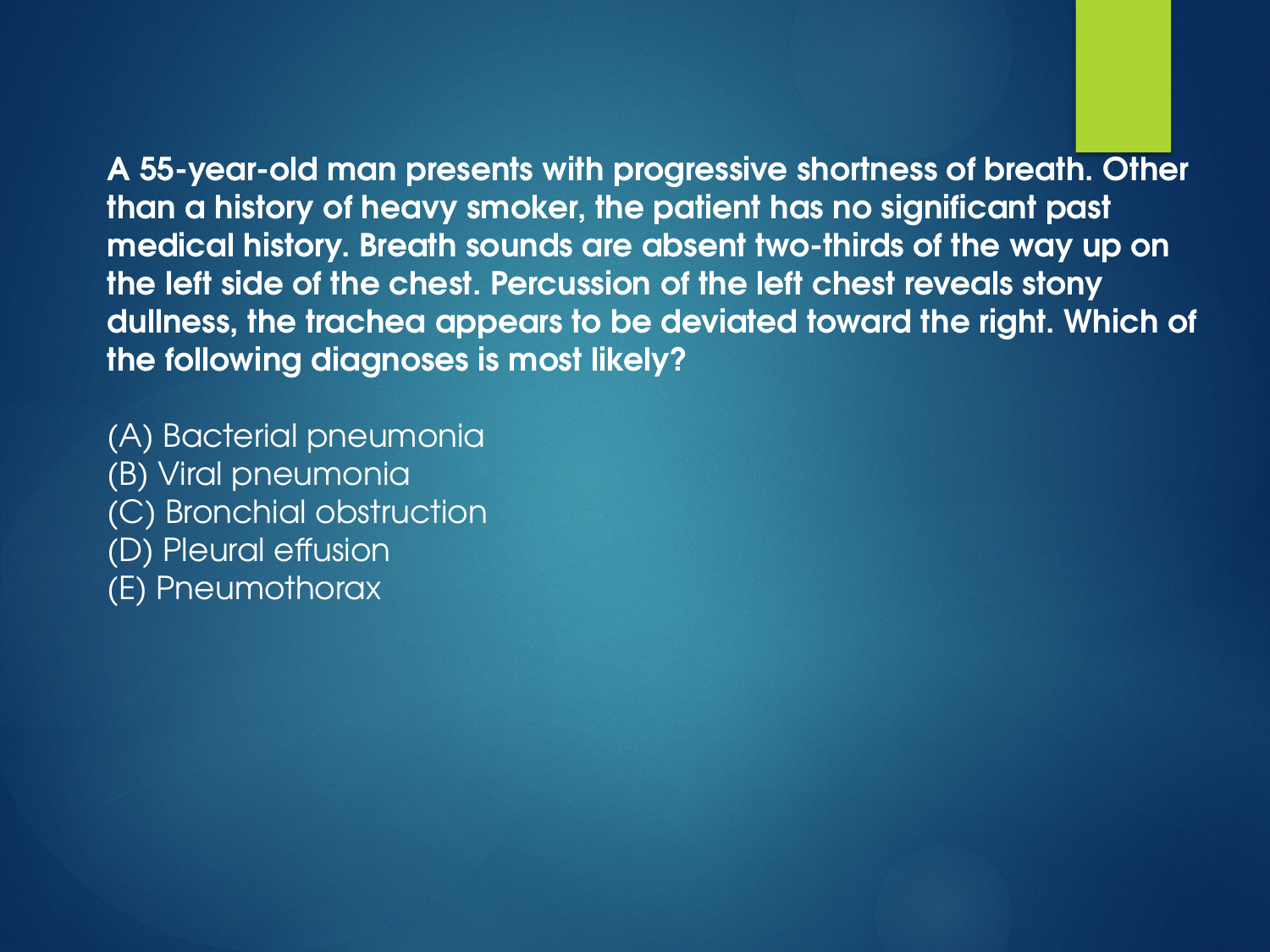

A 55-year-old man presents with progressive shortness of breath. Other than a history of heavy smoker, the patient has no significant past medical history. Breath sounds are absent two-thirds of the way up on the left side of the chest. Percussion of the left chest reveals stony dullness, the trachea appears to be deviated toward the right. Which of the following diagnoses is most likely?

(A) Bacterial pneumonia
(B) Viral pneumonia
(C) Bronchial obstruction
(D) Pleural effusion
(E) Pneumothorax